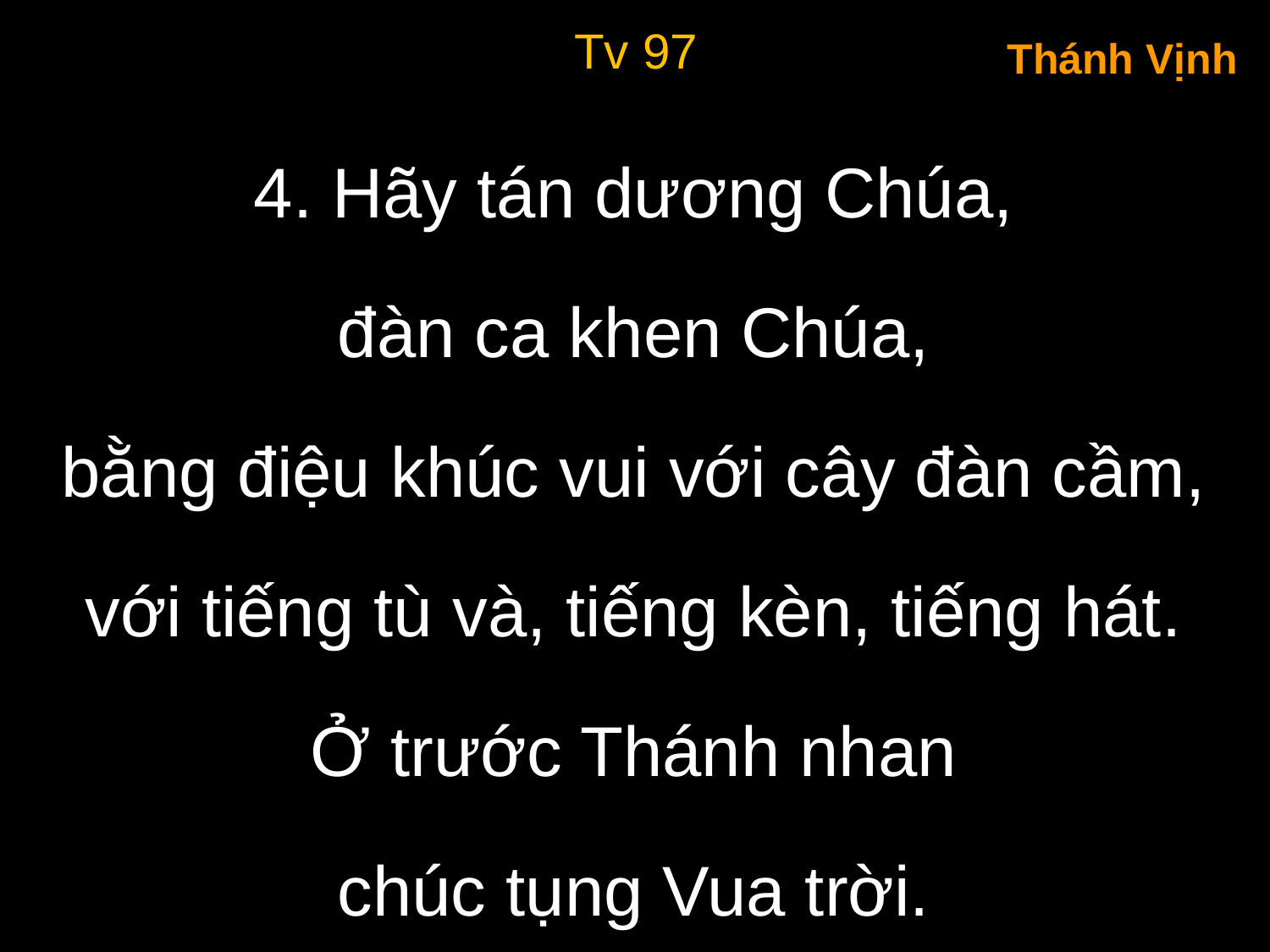

Tv 97
Thánh Vịnh
4. Hãy tán dương Chúa,
đàn ca khen Chúa,
bằng điệu khúc vui với cây đàn cầm,
với tiếng tù và, tiếng kèn, tiếng hát.
Ở trước Thánh nhan
chúc tụng Vua trời.